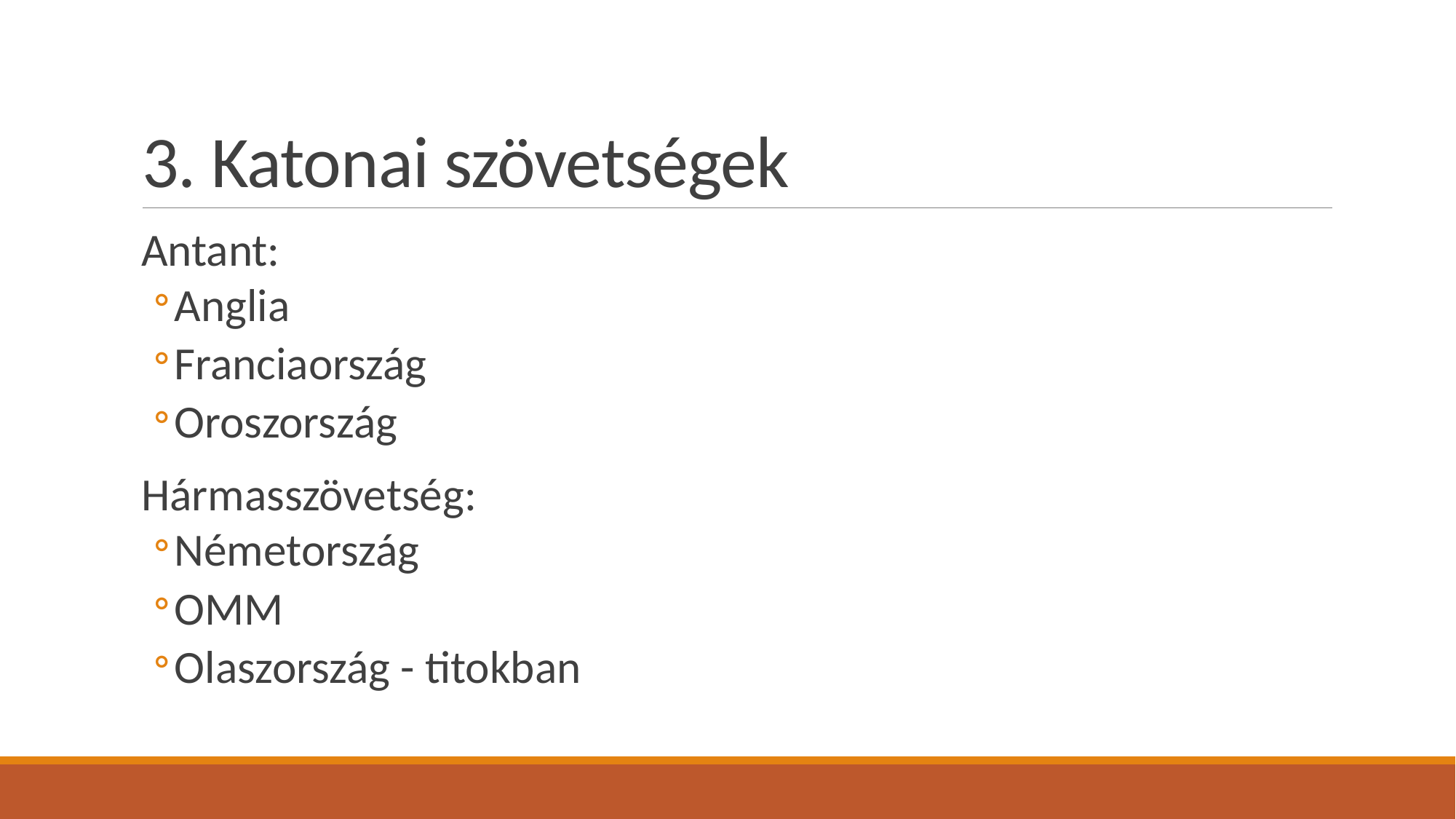

# 3. Katonai szövetségek
Antant:
Anglia
Franciaország
Oroszország
Hármasszövetség:
Németország
OMM
Olaszország - titokban